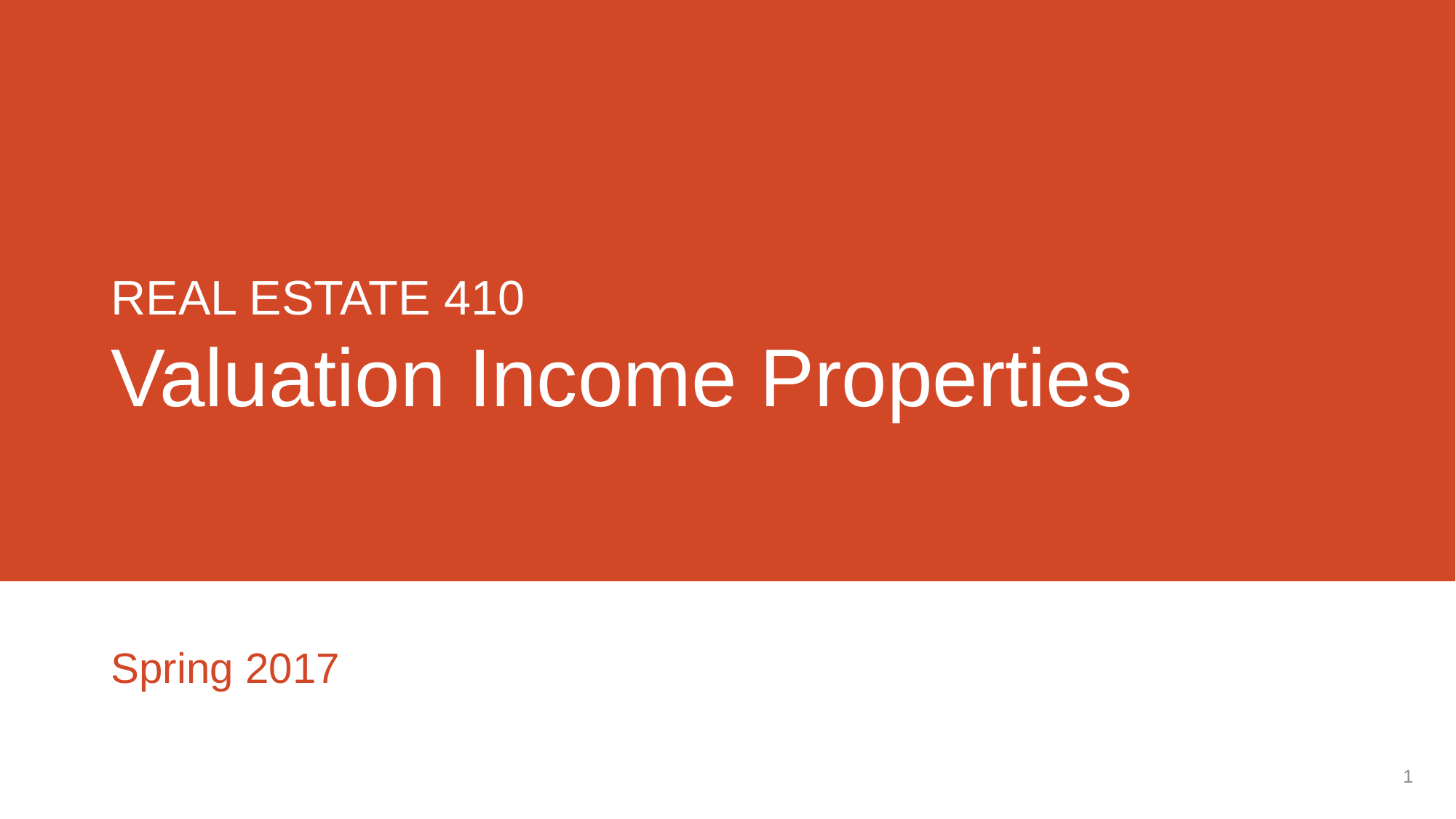

# REAL ESTATE 410 Valuation Income Properties
Spring 2017
1